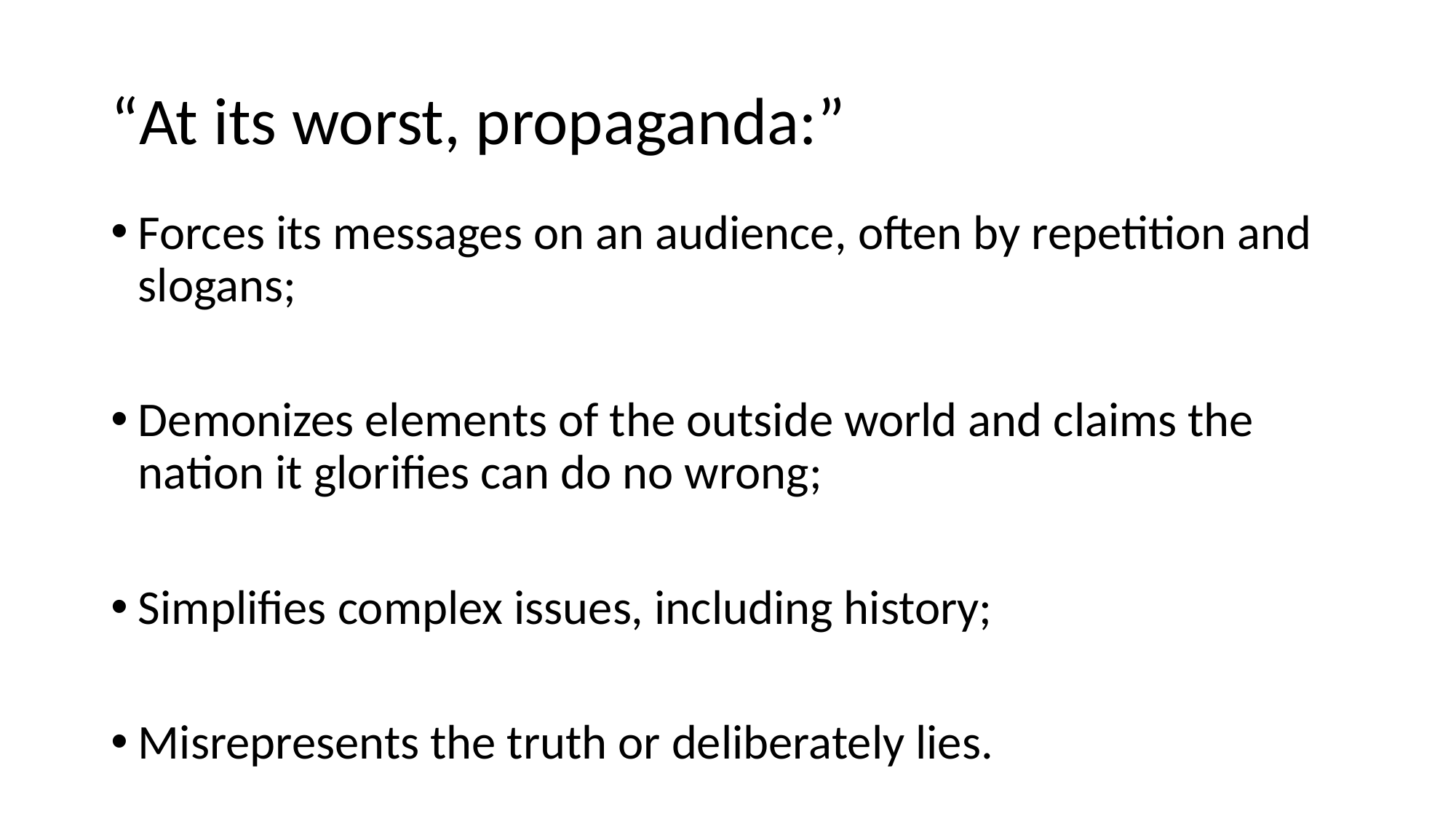

# “At its worst, propaganda:”
Forces its messages on an audience, often by repetition and slogans;

Demonizes elements of the outside world and claims the nation it glorifies can do no wrong;

Simplifies complex issues, including history;

Misrepresents the truth or deliberately lies.